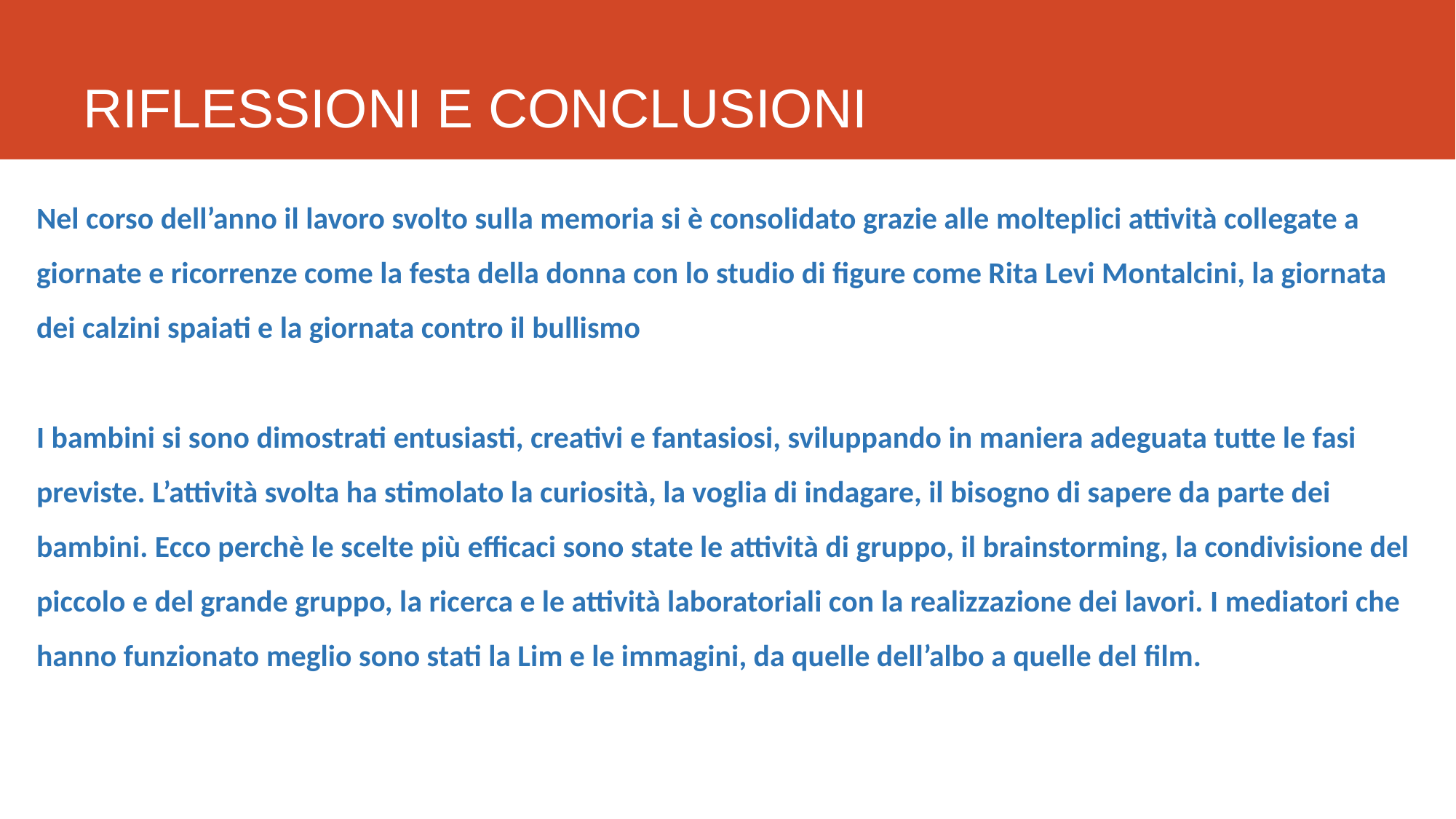

# RIFLESSIONI E CONCLUSIONI
Nel corso dell’anno il lavoro svolto sulla memoria si è consolidato grazie alle molteplici attività collegate a giornate e ricorrenze come la festa della donna con lo studio di figure come Rita Levi Montalcini, la giornata dei calzini spaiati e la giornata contro il bullismo

I bambini si sono dimostrati entusiasti, creativi e fantasiosi, sviluppando in maniera adeguata tutte le fasi previste. L’attività svolta ha stimolato la curiosità, la voglia di indagare, il bisogno di sapere da parte dei bambini. Ecco perchè le scelte più efficaci sono state le attività di gruppo, il brainstorming, la condivisione del piccolo e del grande gruppo, la ricerca e le attività laboratoriali con la realizzazione dei lavori. I mediatori che hanno funzionato meglio sono stati la Lim e le immagini, da quelle dell’albo a quelle del film.